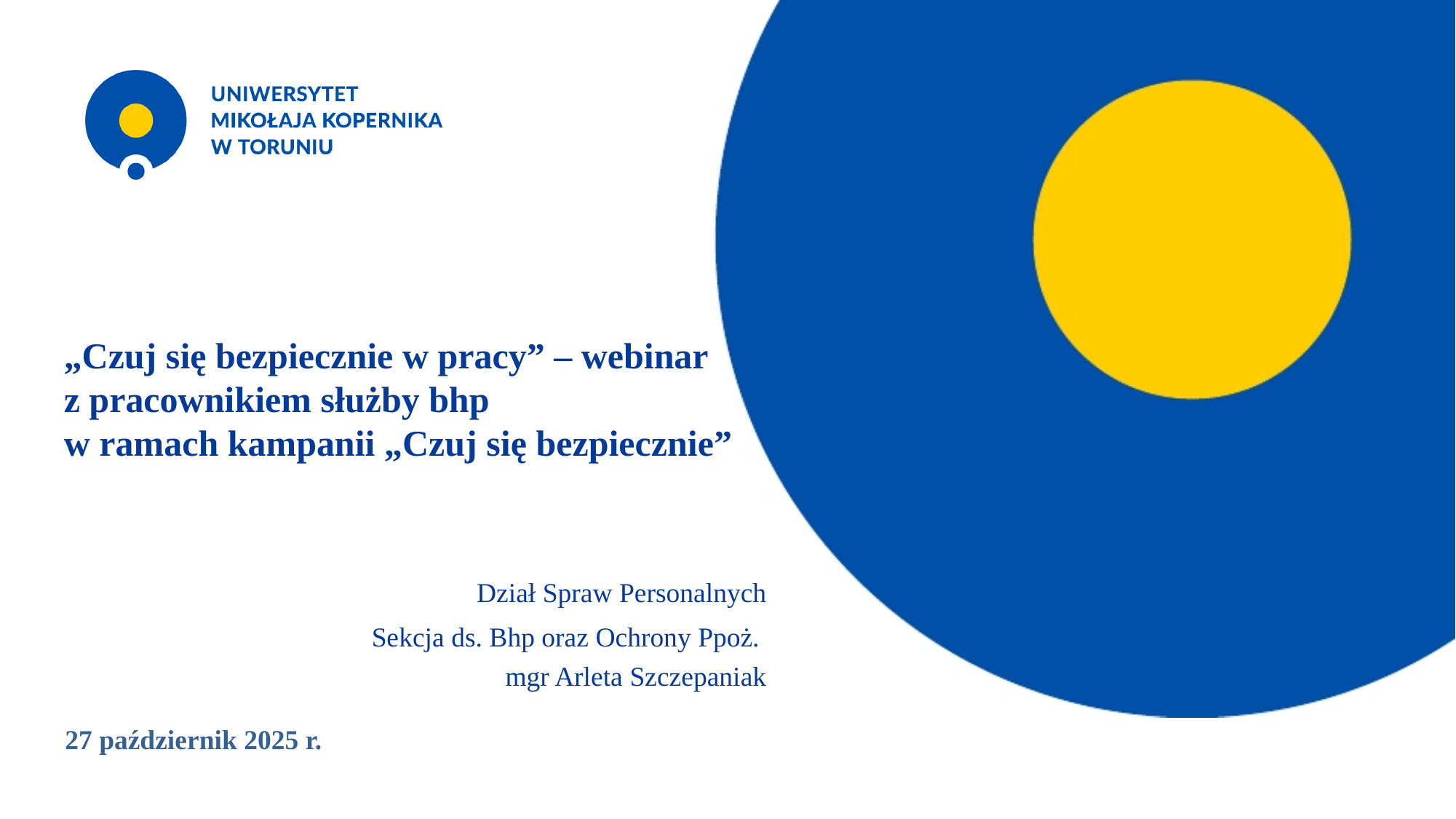

# „Czuj się bezpiecznie w pracy” – webinar z pracownikiem służby bhp w ramach kampanii „Czuj się bezpiecznie”

Dział Spraw Personalnych
                                      Sekcja ds. Bhp oraz Ochrony Ppoż.
mgr Arleta Szczepaniak
27 październik 2025 r.